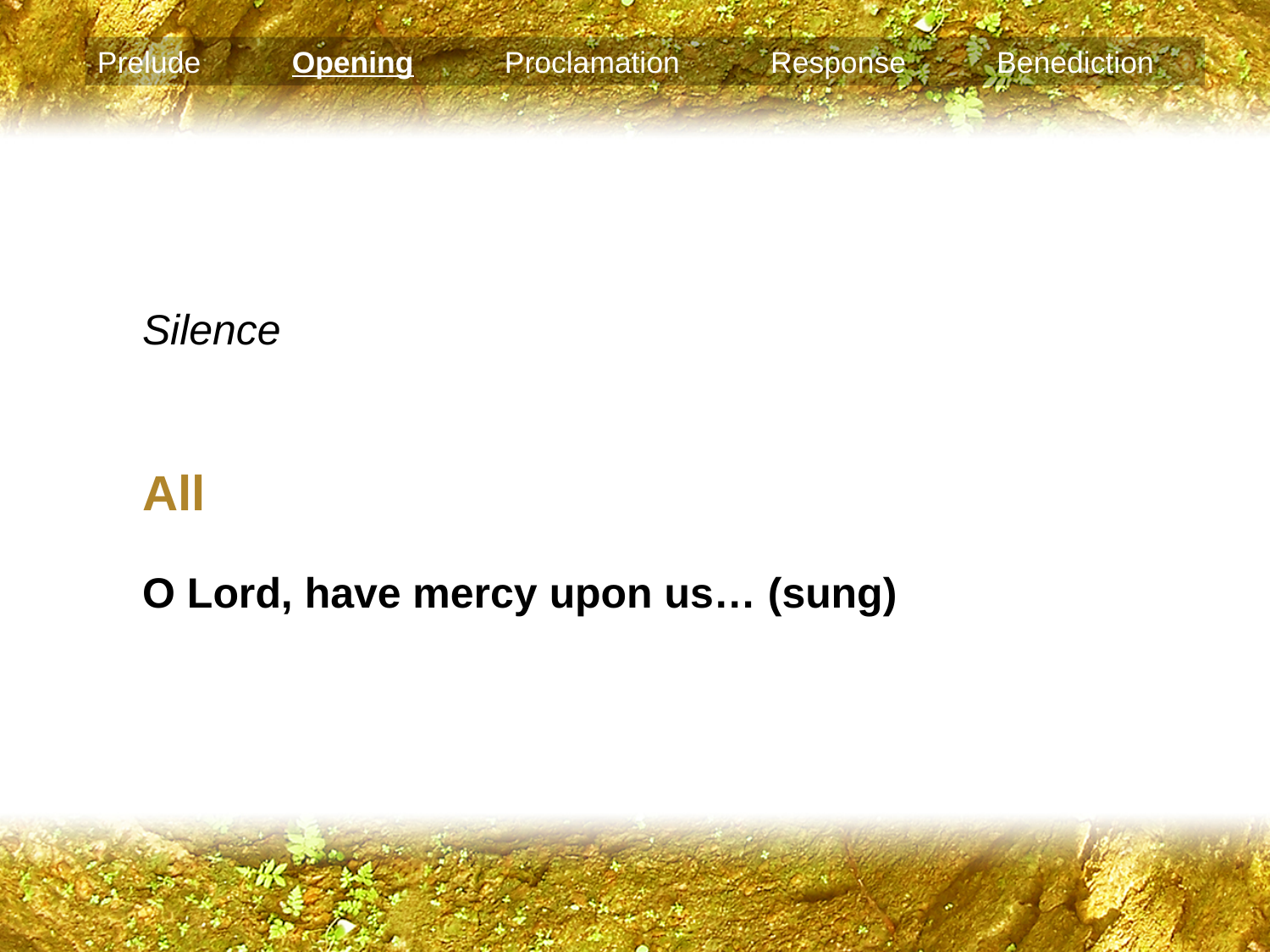

Prelude           Opening           Proclamation           Response           Benediction
Silence

All

O Lord, have mercy upon us… (sung)